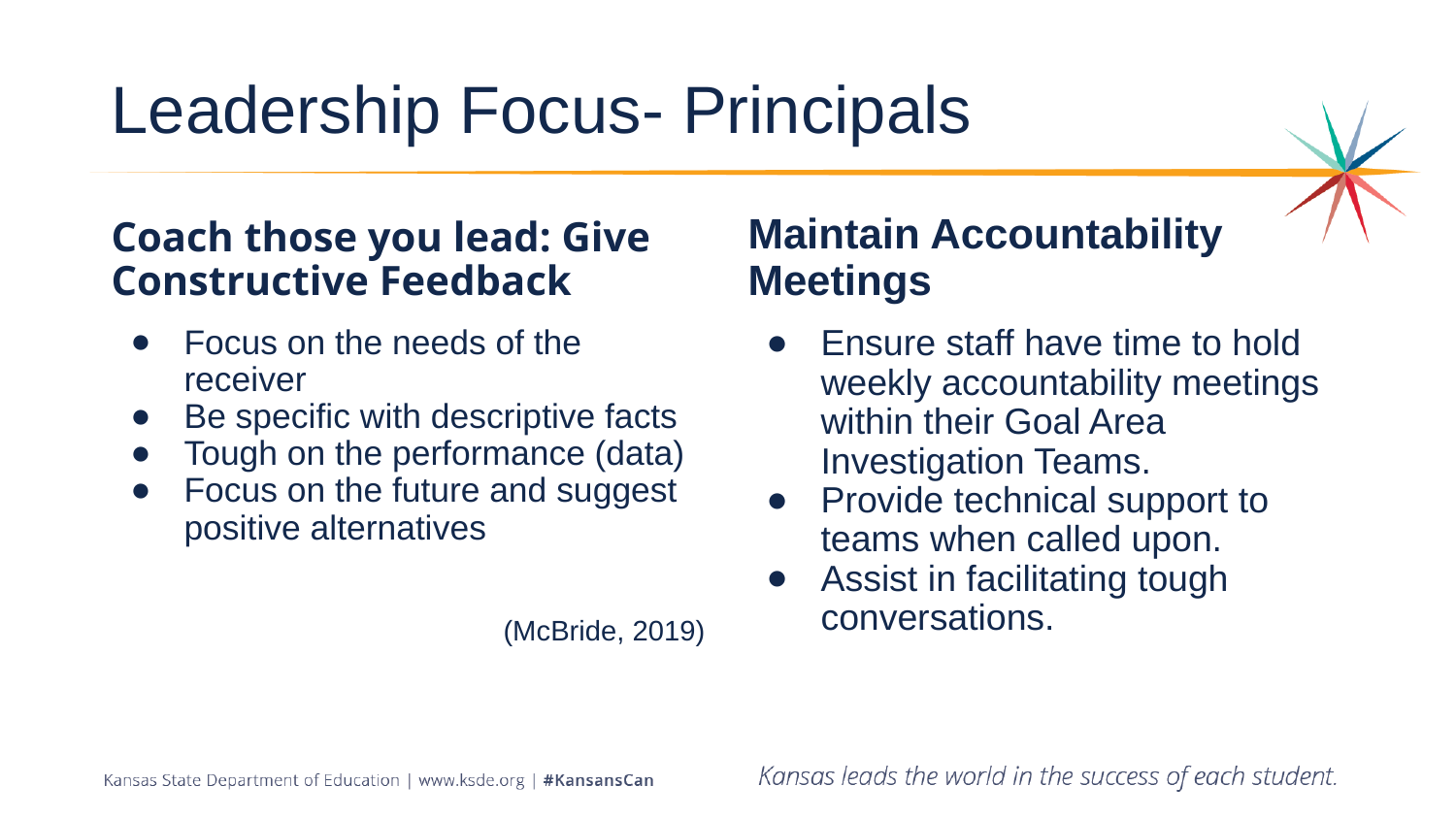

# Leadership Focus- Principals
Coach those you lead: Give Constructive Feedback
Maintain Accountability Meetings
Focus on the needs of the receiver
Be specific with descriptive facts
Tough on the performance (data)
Focus on the future and suggest positive alternatives

(McBride, 2019)
Ensure staff have time to hold weekly accountability meetings within their Goal Area Investigation Teams.
Provide technical support to teams when called upon.
Assist in facilitating tough conversations.